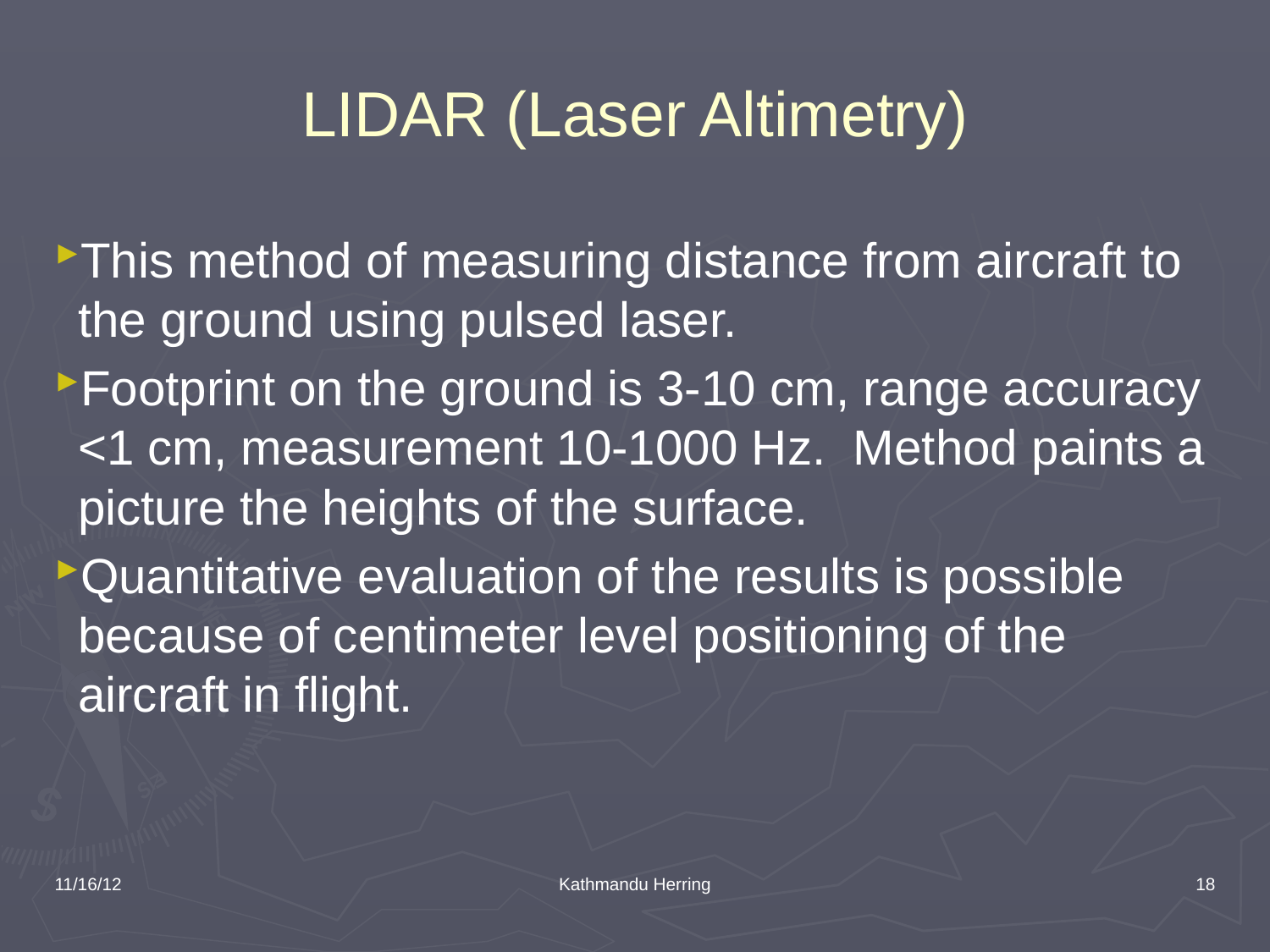

# LIDAR (Laser Altimetry)
This method of measuring distance from aircraft to the ground using pulsed laser.
Footprint on the ground is 3-10 cm, range accuracy <1 cm, measurement 10-1000 Hz.  Method paints a picture the heights of the surface.
Quantitative evaluation of the results is possible because of centimeter level positioning of the aircraft in flight.
11/16/12
Kathmandu Herring
18